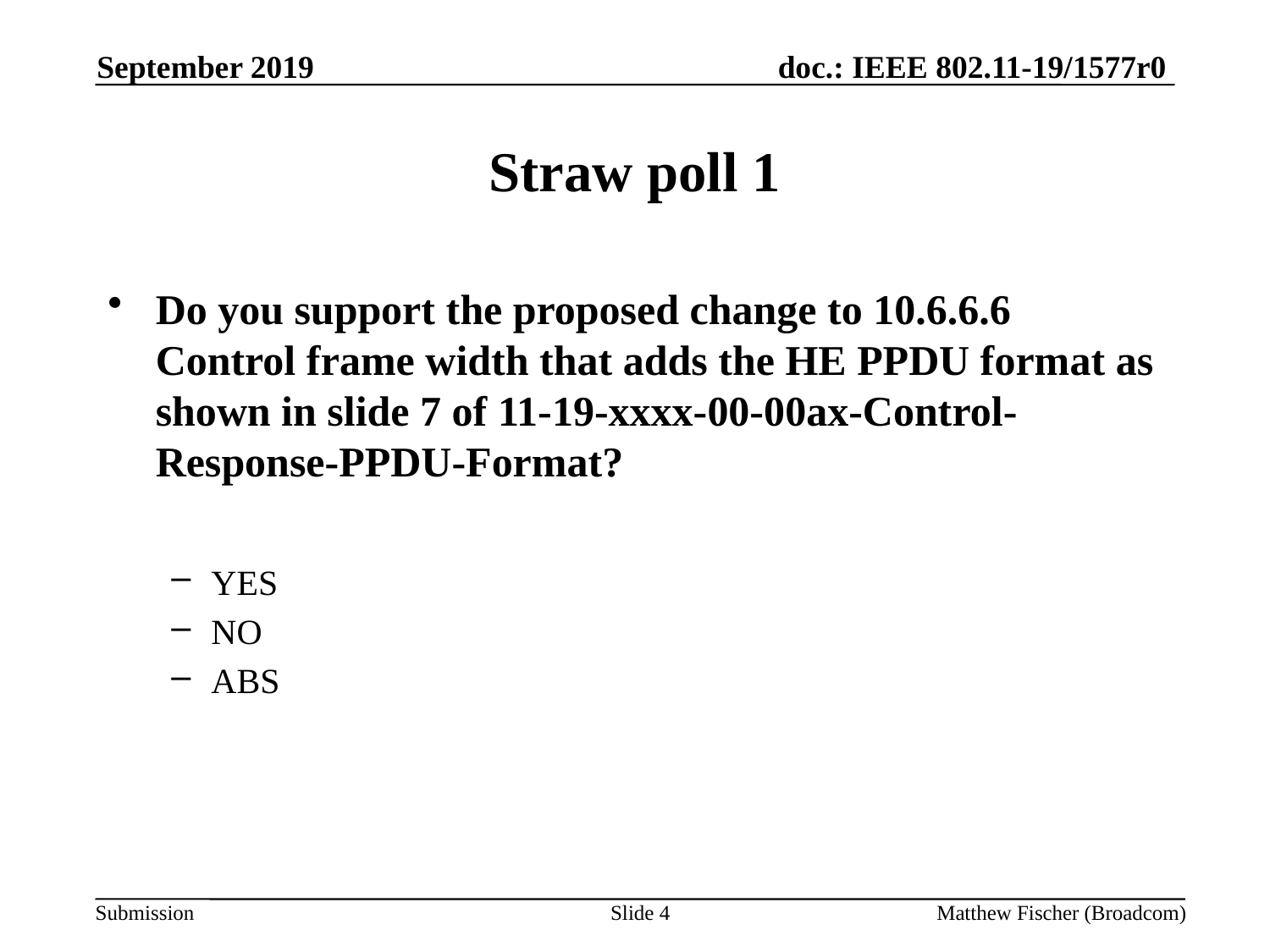

September 2019
# Straw poll 1
Do you support the proposed change to 10.6.6.6 Control frame width that adds the HE PPDU format as shown in slide 7 of 11-19-xxxx-00-00ax-Control-Response-PPDU-Format?

YES
NO
ABS
Slide 4
Matthew Fischer (Broadcom)